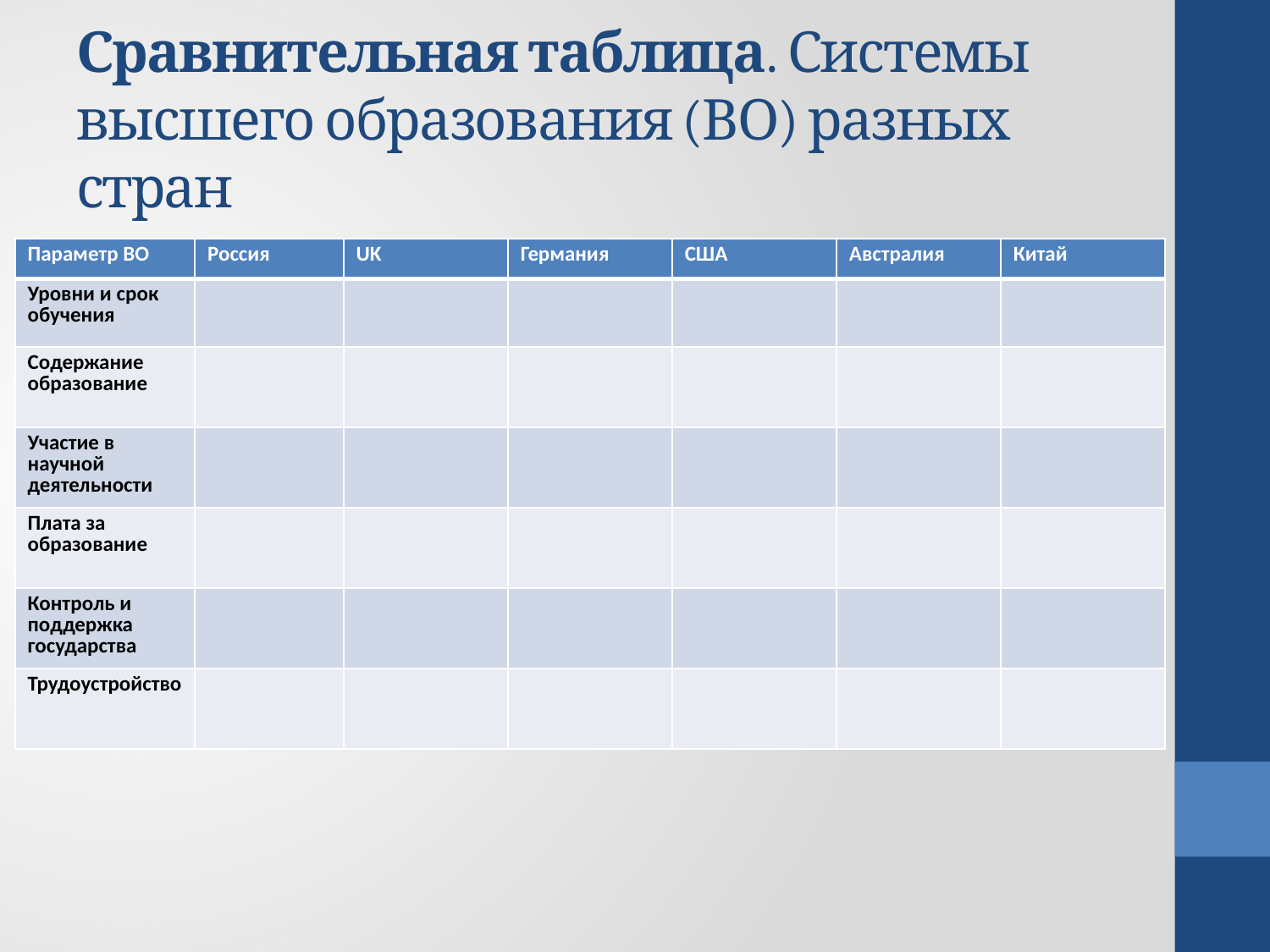

# Сравнительная таблица. Системы высшего образования (ВО) разных стран
| Параметр ВО | Россия | UK | Германия | США | Австралия | Китай |
| --- | --- | --- | --- | --- | --- | --- |
| Уровни и срок обучения |  |  |  |  |  |  |
| Содержание образование |  |  |  |  |  |  |
| Участие в научной деятельности |  |  |  |  |  |  |
| Плата за образование |  |  |  |  |  |  |
| Контроль и поддержка государства |  |  |  |  |  |  |
| Трудоустройство |  |  |  |  |  |  |